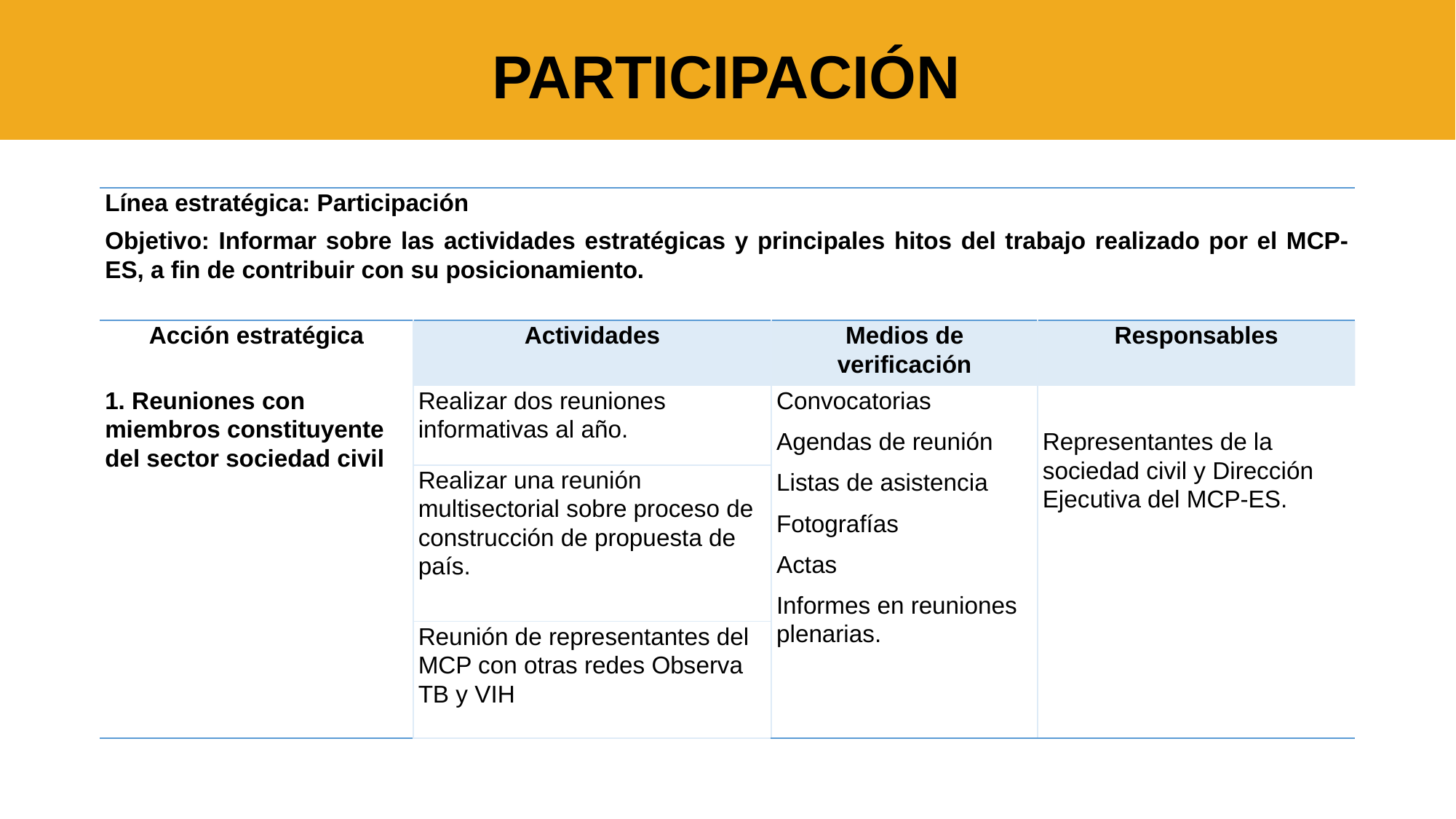

# PARTICIPACIÓN

| Línea estratégica: Participación Objetivo: Informar sobre las actividades estratégicas y principales hitos del trabajo realizado por el MCP-ES, a fin de contribuir con su posicionamiento. |  |  |  |
| --- | --- | --- | --- |
| Acción estratégica | Actividades | Medios de verificación | Responsables |
| 1. Reuniones con miembros constituyente del sector sociedad civil | Realizar dos reuniones informativas al año. | Convocatorias Agendas de reunión Listas de asistencia Fotografías Actas Informes en reuniones plenarias. | Representantes de la sociedad civil y Dirección Ejecutiva del MCP-ES. |
|  | Realizar una reunión multisectorial sobre proceso de construcción de propuesta de país. |  |  |
|  | Reunión de representantes del MCP con otras redes Observa TB y VIH |  |  |